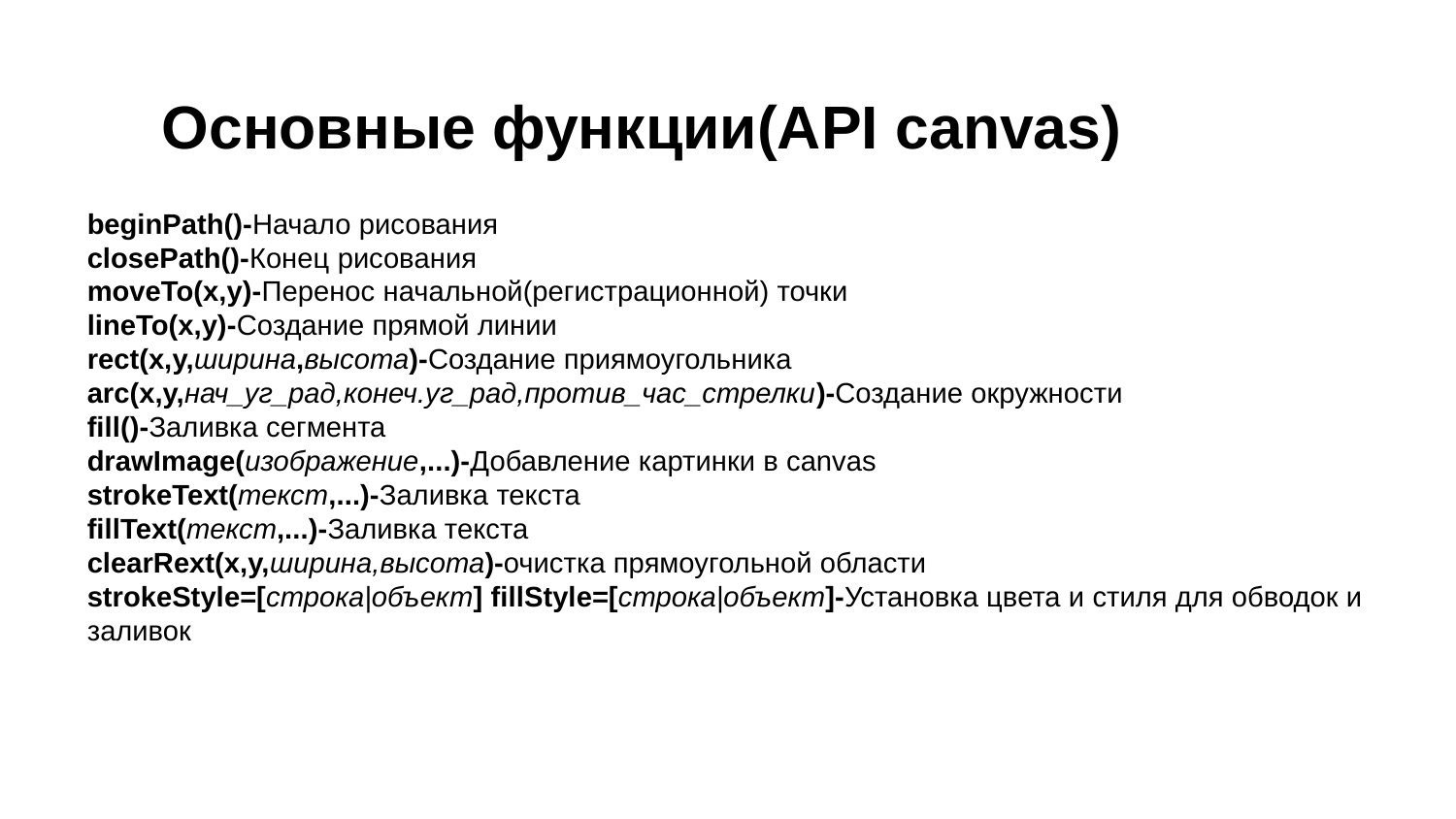

Основные функции(API canvas)
beginPath()-Начало рисования
closePath()-Конец рисования
moveTo(x,y)-Перенос начальной(регистрационной) точки
lineTo(x,y)-Создание прямой линии
rect(x,y,ширина,высота)-Создание приямоугольника
arc(x,y,нач_уг_рад,конеч.уг_рад,против_час_стрелки)-Создание окружности
fill()-Заливка сегмента
drawImage(изображение,...)-Добавление картинки в canvas
strokeText(текст,...)-Заливка текста
fillText(текст,...)-Заливка текста
clearRext(x,y,ширина,высота)-очистка прямоугольной области
strokeStyle=[строка|объект] fillStyle=[строка|объект]-Установка цвета и стиля для обводок и заливок